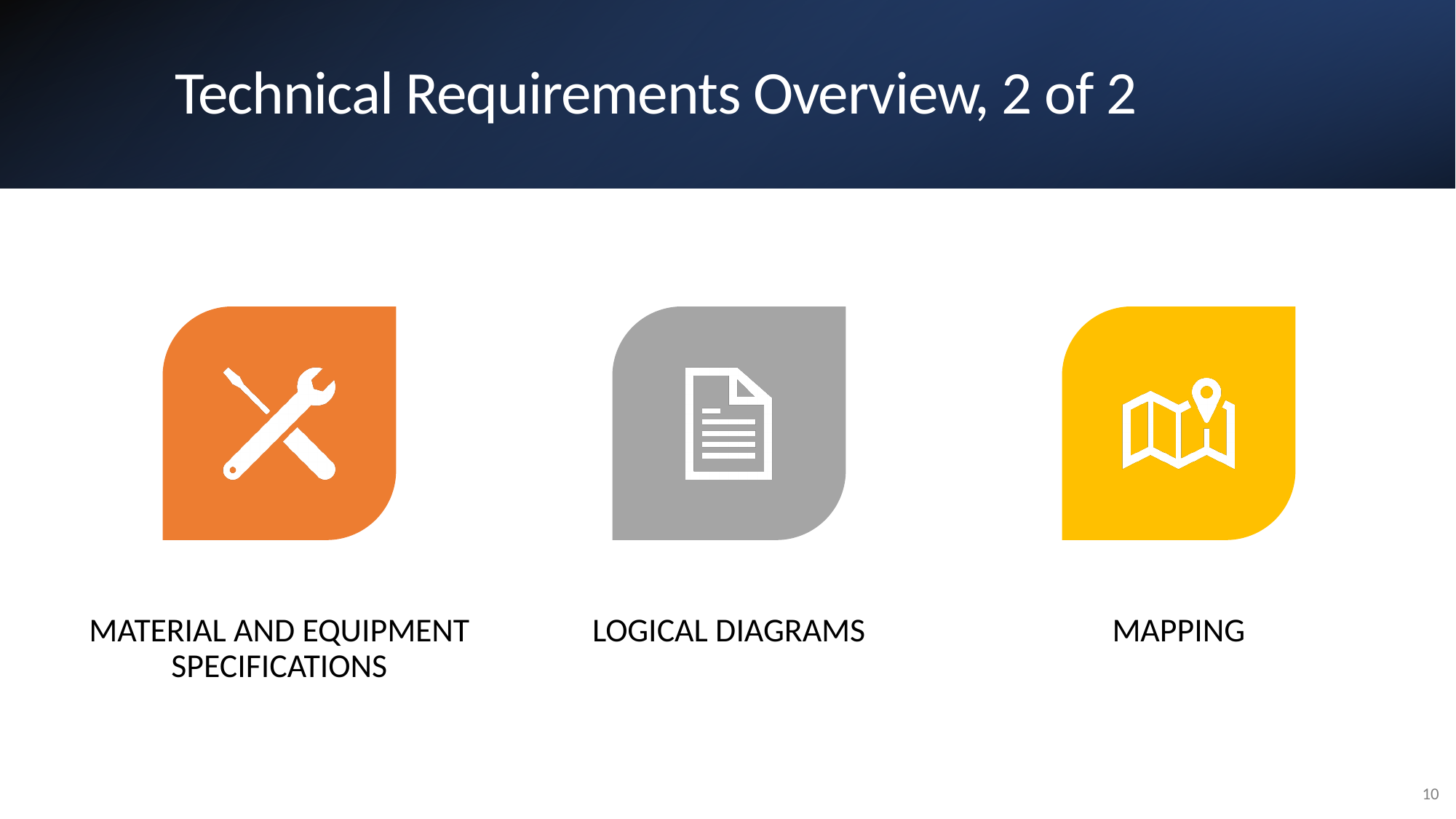

# Technical Requirements Overview, 2 of 2
Material and Equipment Specifications
Logical Diagrams
Mapping
10